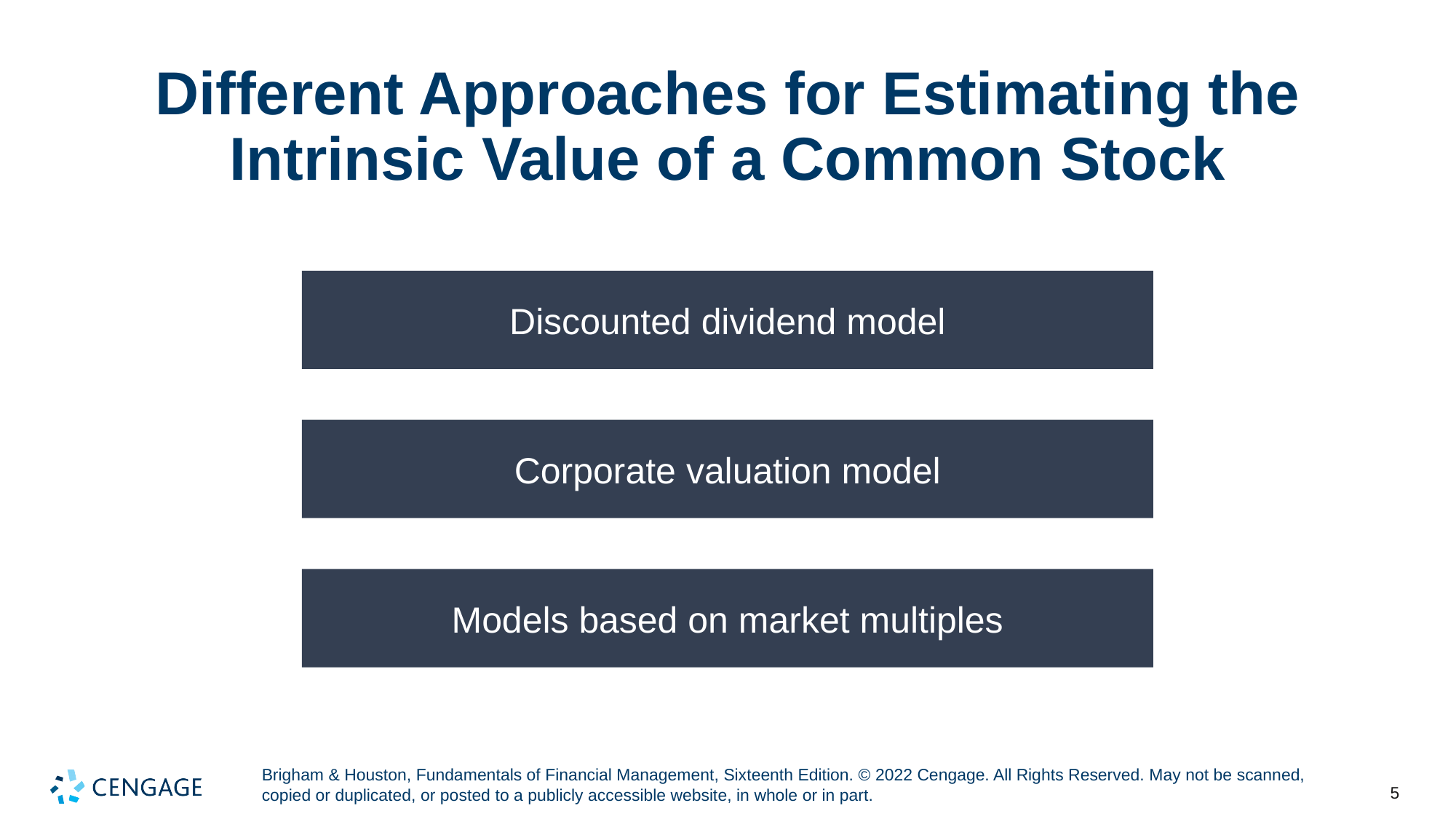

# Different Approaches for Estimating the Intrinsic Value of a Common Stock
Discounted dividend model
Corporate valuation model
Models based on market multiples